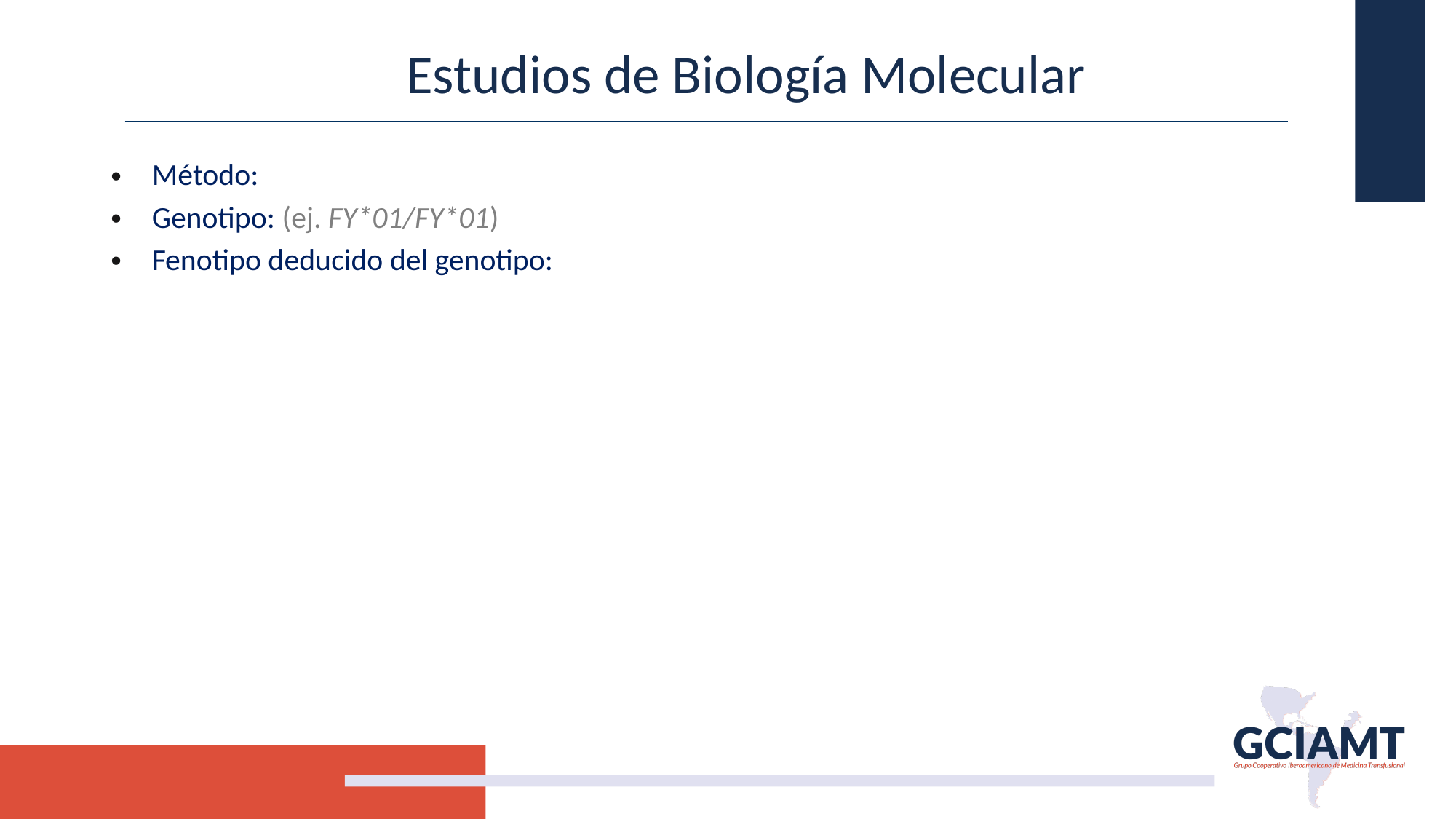

# Estudios de Biología Molecular
Método:
Genotipo: (ej. FY*01/FY*01)
Fenotipo deducido del genotipo: